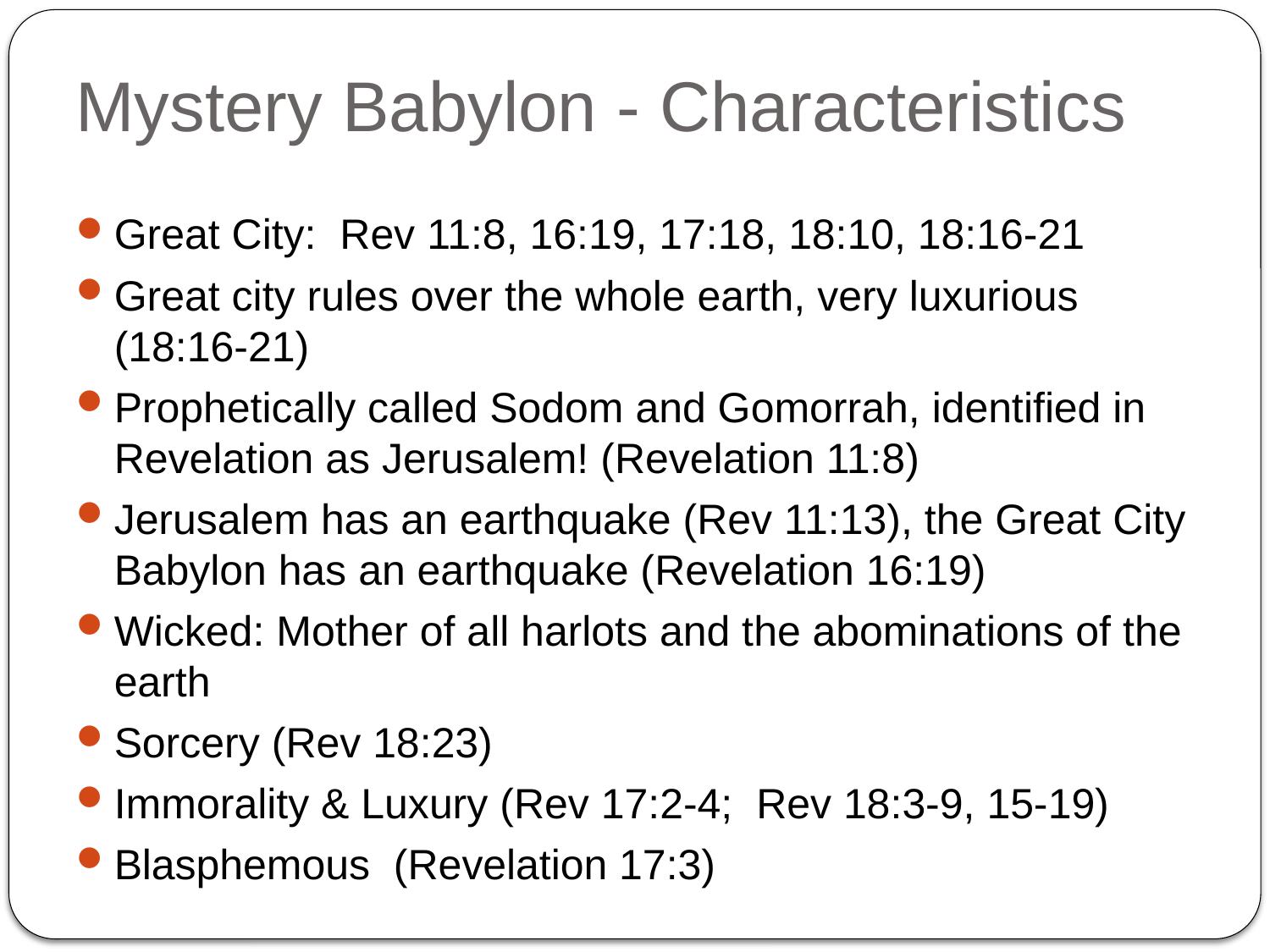

# Mystery Babylon - Characteristics
Great City:  Rev 11:8, 16:19, 17:18, 18:10, 18:16-21
Great city rules over the whole earth, very luxurious (18:16-21)
Prophetically called Sodom and Gomorrah, identified in Revelation as Jerusalem! (Revelation 11:8)
Jerusalem has an earthquake (Rev 11:13), the Great City Babylon has an earthquake (Revelation 16:19)
Wicked: Mother of all harlots and the abominations of the earth
Sorcery (Rev 18:23)
Immorality & Luxury (Rev 17:2-4;  Rev 18:3-9, 15-19)
Blasphemous  (Revelation 17:3)